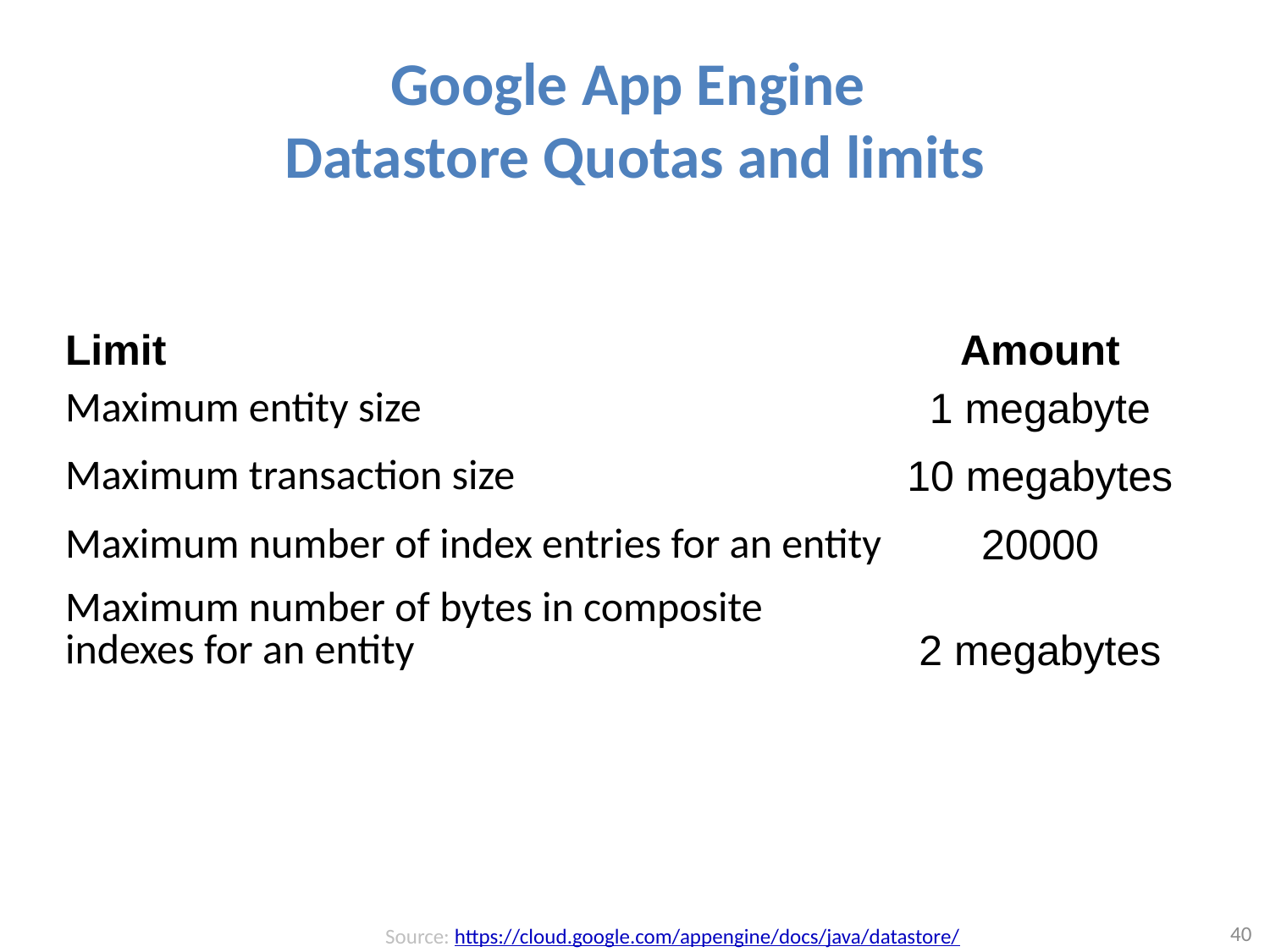

# Google App Engine Datastore Quotas and limits
| Limit | Amount |
| --- | --- |
| Maximum entity size | 1 megabyte |
| Maximum transaction size | 10 megabytes |
| Maximum number of index entries for an entity | 20000 |
| Maximum number of bytes in composite indexes for an entity | 2 megabytes |
Source: https://cloud.google.com/appengine/docs/java/datastore/
40